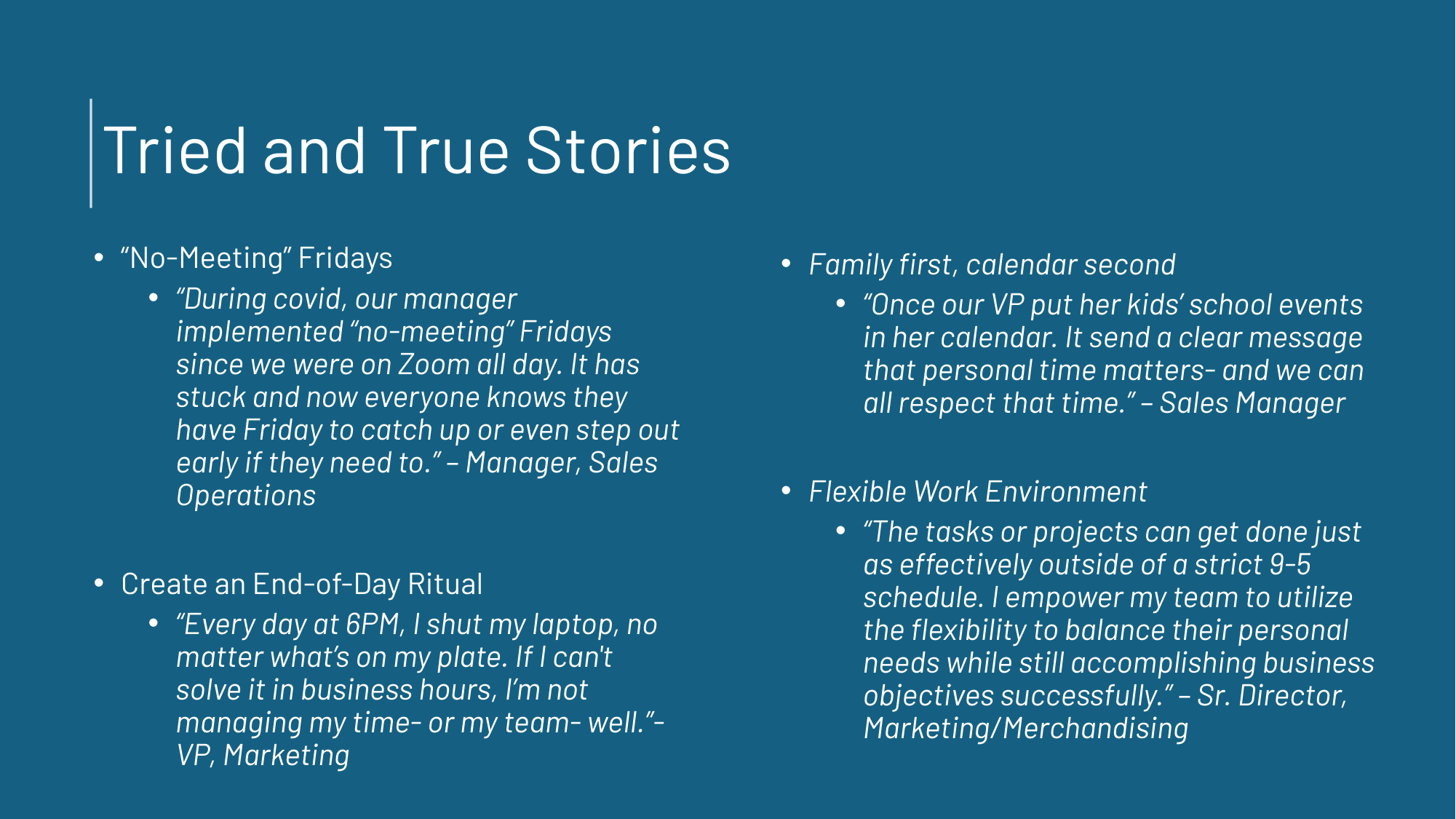

Tried and True Stories
“No-Meeting” Fridays
“During covid, our manager implemented “no-meeting” Fridays since we were on Zoom all day. It has stuck and now everyone knows they have Friday to catch up or even step out early if they need to.” – Manager, Sales Operations

Create an End-of-Day Ritual
“Every day at 6PM, I shut my laptop, no matter what’s on my plate. If I can't solve it in business hours, I’m not managing my time- or my team- well.”- VP, Marketing

Family first, calendar second
“Once our VP put her kids’ school events in her calendar. It send a clear message that personal time matters- and we can all respect that time.” – Sales Manager

Flexible Work Environment
“The tasks or projects can get done just as effectively outside of a strict 9-5 schedule. I empower my team to utilize the flexibility to balance their personal needs while still accomplishing business objectives successfully.” – Sr. Director, Marketing/Merchandising